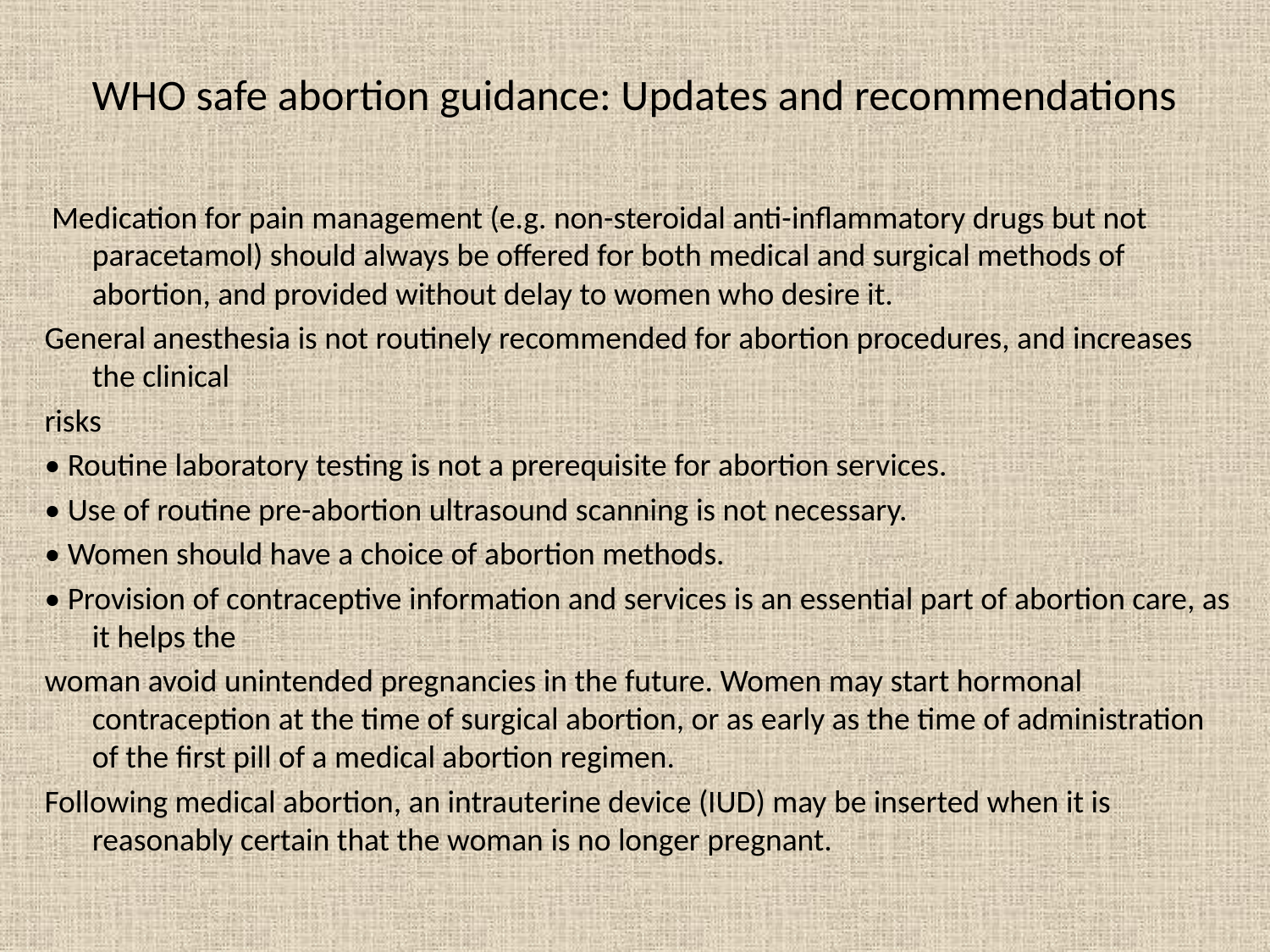

# WHO safe abortion guidance: Updates and recommendations
 Medication for pain management (e.g. non-steroidal anti-inflammatory drugs but not paracetamol) should always be offered for both medical and surgical methods of abortion, and provided without delay to women who desire it.
General anesthesia is not routinely recommended for abortion procedures, and increases the clinical
risks
• Routine laboratory testing is not a prerequisite for abortion services.
• Use of routine pre-abortion ultrasound scanning is not necessary.
• Women should have a choice of abortion methods.
• Provision of contraceptive information and services is an essential part of abortion care, as it helps the
woman avoid unintended pregnancies in the future. Women may start hormonal contraception at the time of surgical abortion, or as early as the time of administration of the first pill of a medical abortion regimen.
Following medical abortion, an intrauterine device (IUD) may be inserted when it is reasonably certain that the woman is no longer pregnant.